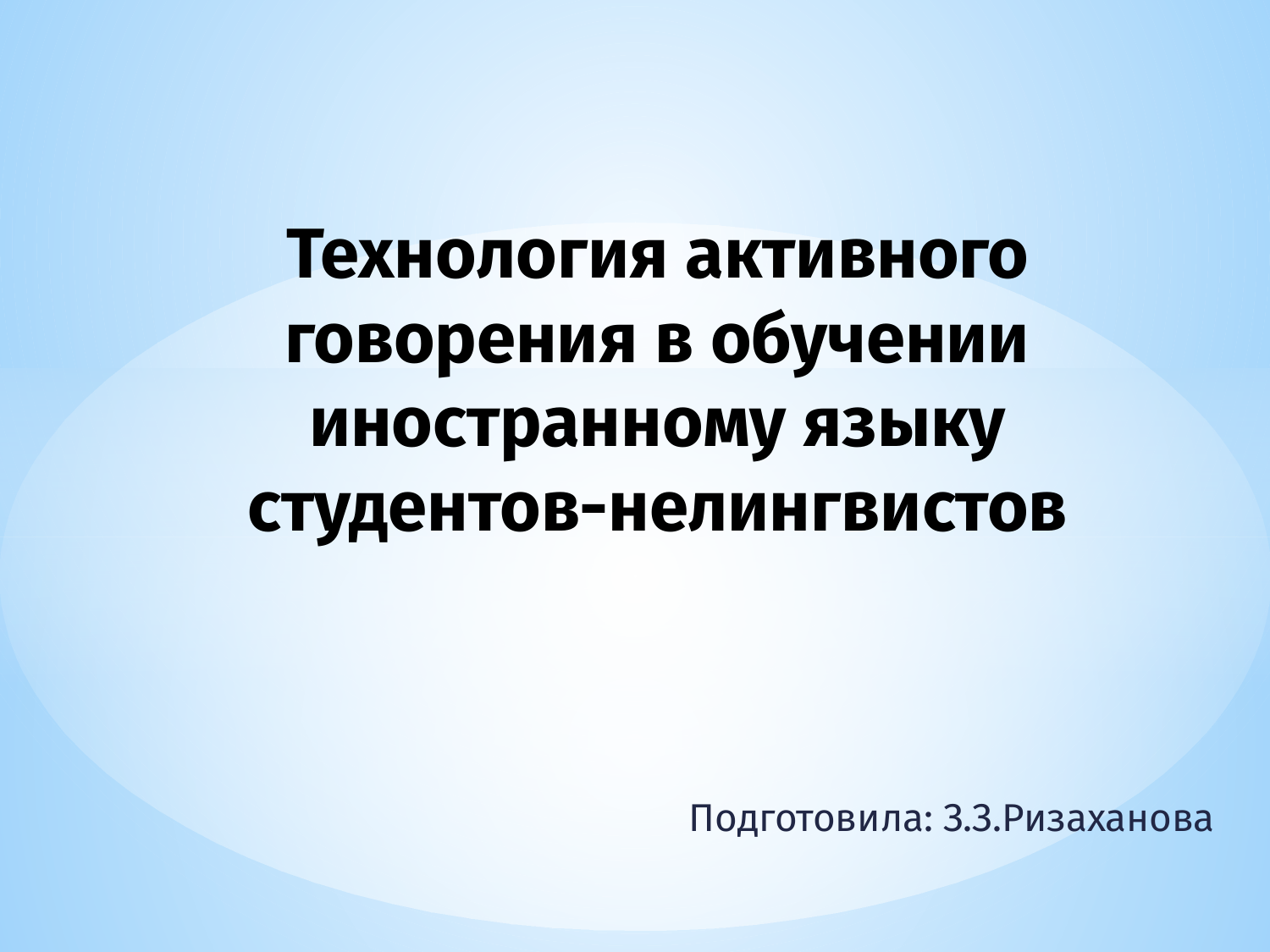

# Технология активного говорения в обучении иностранному языку студентов-нелингвистов
Подготовила: З.З.Ризаханова